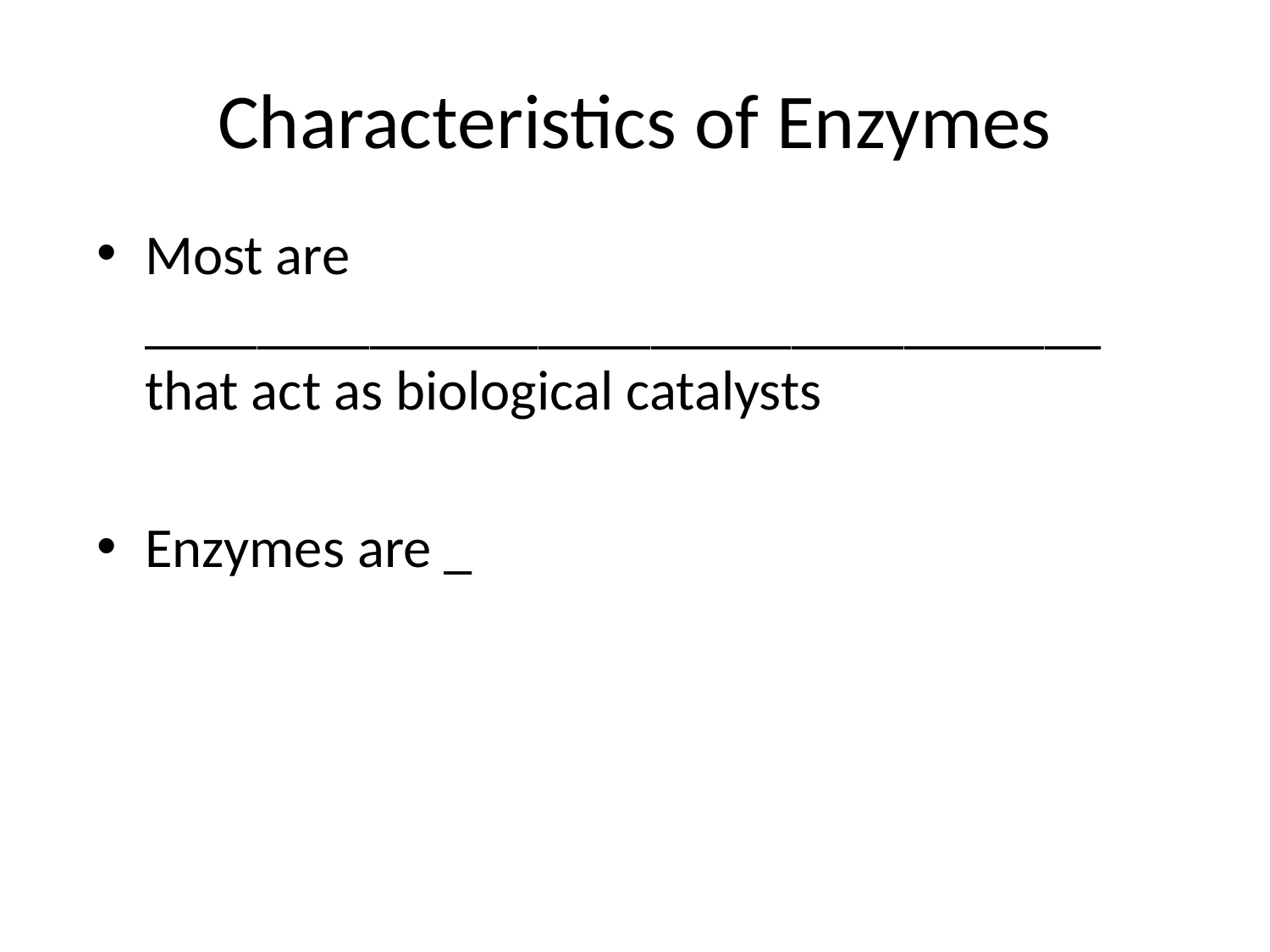

# Characteristics of Enzymes
Most are __________________________________ that act as biological catalysts

Enzymes are _